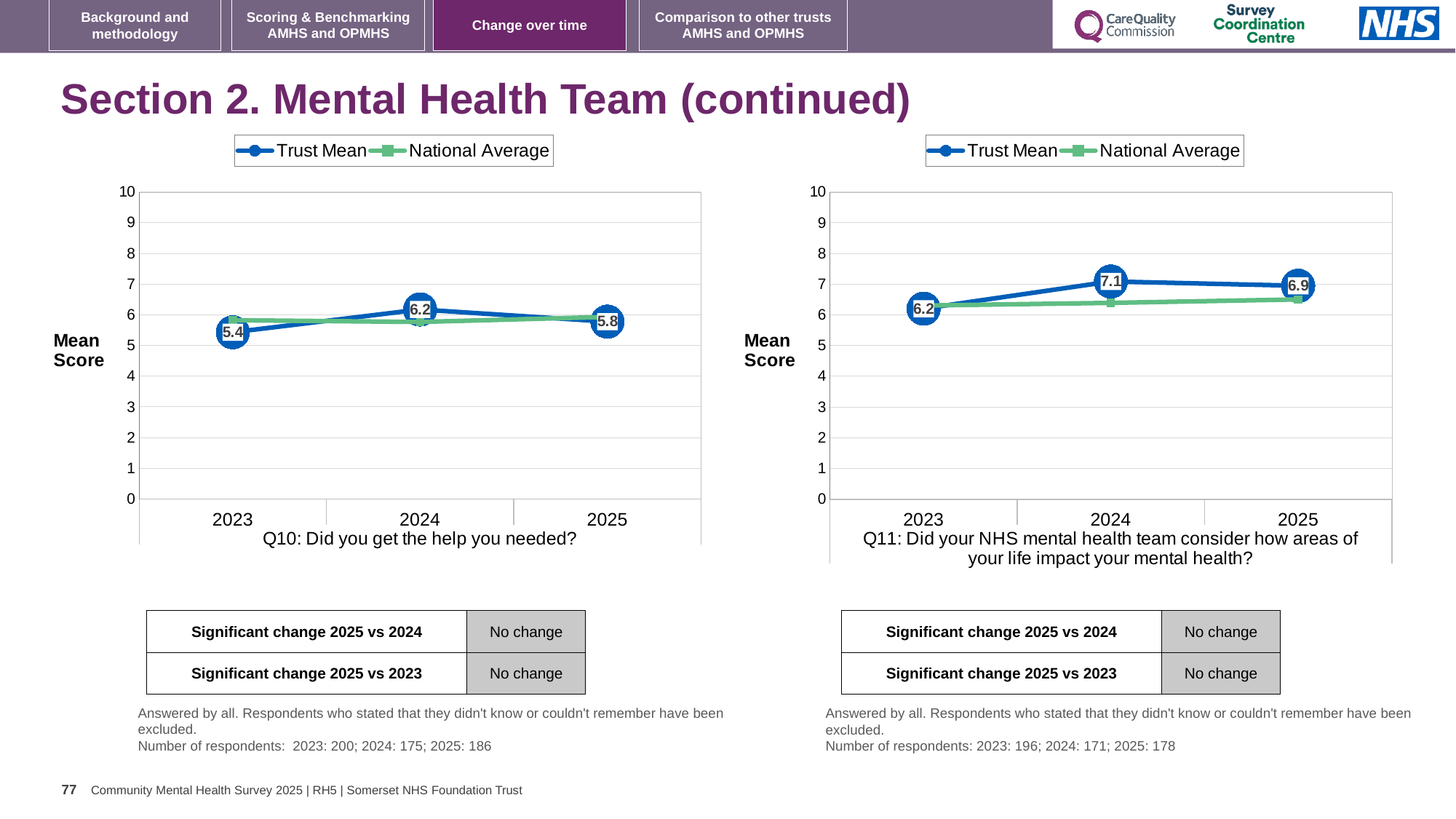

# Section 2. Mental Health Team (continued)

### Chart

| Category | Trust Mean | National Average |
|---|---|---|
| 2023 | 6.203648213075443 | 6.305212421523094 |
| 2024 | 7.089154357948992 | 6.391072444170419 |
| 2025 | 6.949875096961589 | 6.503164096596573 |

### Chart

| Category | Trust Mean | National Average |
|---|---|---|
| 2023 | 5.432760139269559 | 5.824099931795423 |
| 2024 | 6.173348050214125 | 5.766775161091364 |
| 2025 | 5.778636985497151 | 5.932614326154595 |
| Significant change 2025 vs 2024 | No change |
| --- | --- |
| Significant change 2025 vs 2023 | No change |
| Significant change 2025 vs 2024 | No change |
| --- | --- |
| Significant change 2025 vs 2023 | No change |
Answered by all. Respondents who stated that they didn't know or couldn't remember have been excluded.
Number of respondents:  2023: 200; 2024: 175; 2025: 186
Answered by all. Respondents who stated that they didn't know or couldn't remember have been excluded.
Number of respondents: 2023: 196; 2024: 171; 2025: 178

77